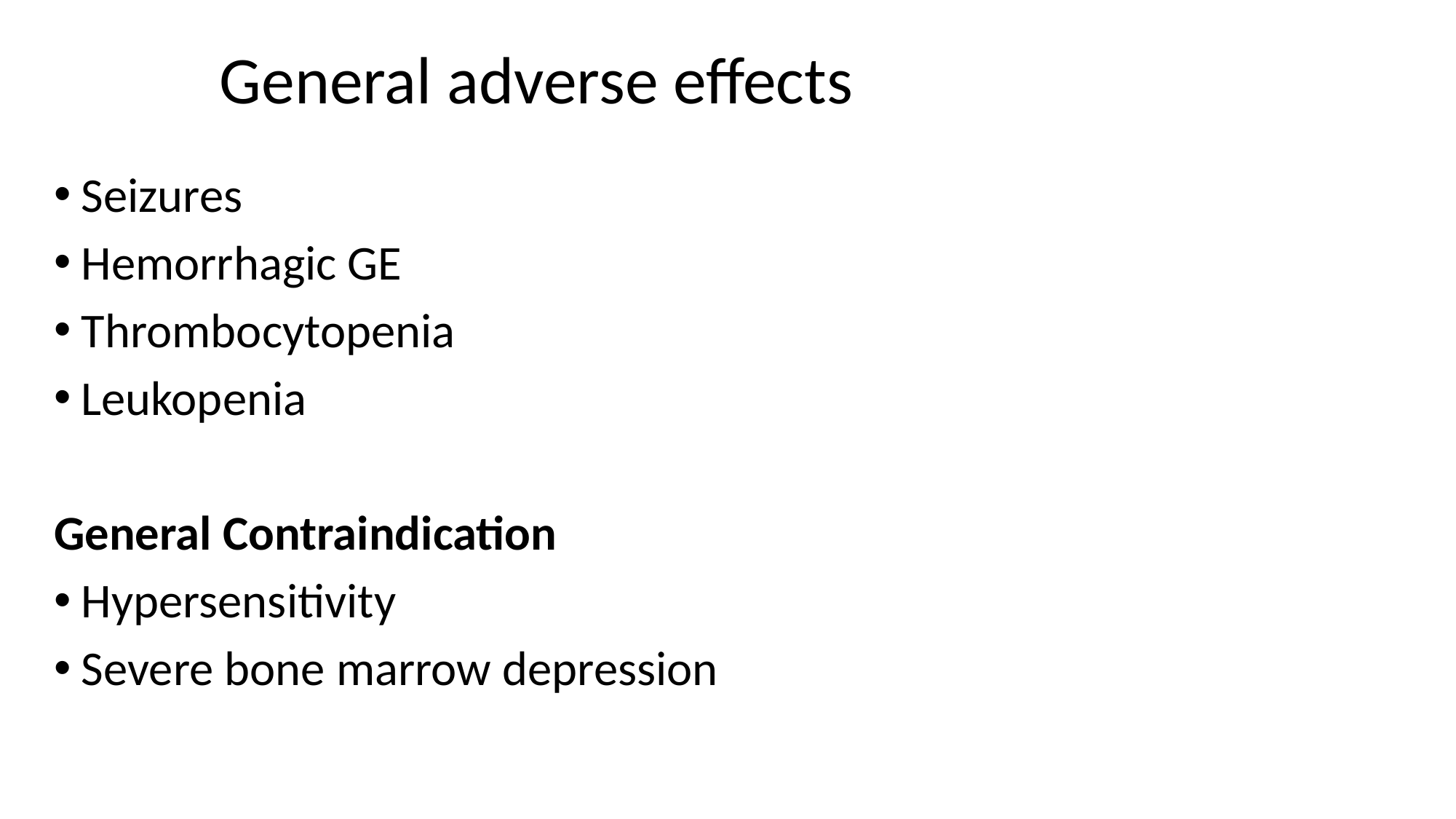

# General adverse effects
Seizures
Hemorrhagic GE
Thrombocytopenia
Leukopenia

General Contraindication
Hypersensitivity
Severe bone marrow depression